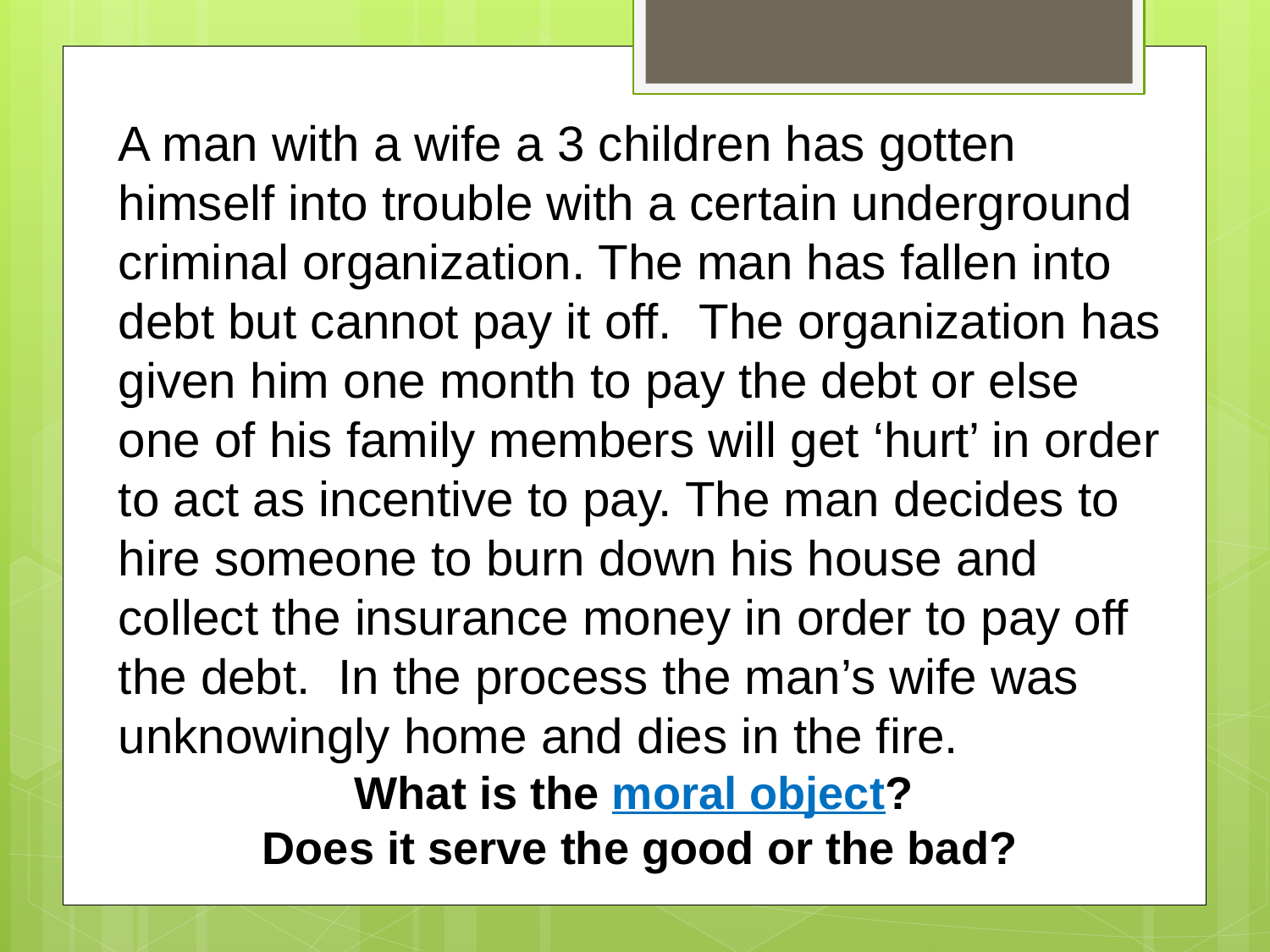

A man with a wife a 3 children has gotten himself into trouble with a certain underground criminal organization. The man has fallen into debt but cannot pay it off.  The organization has given him one month to pay the debt or else one of his family members will get ‘hurt’ in order to act as incentive to pay. The man decides to hire someone to burn down his house and collect the insurance money in order to pay off the debt.  In the process the man’s wife was unknowingly home and dies in the fire.
What is the moral object?
Does it serve the good or the bad?